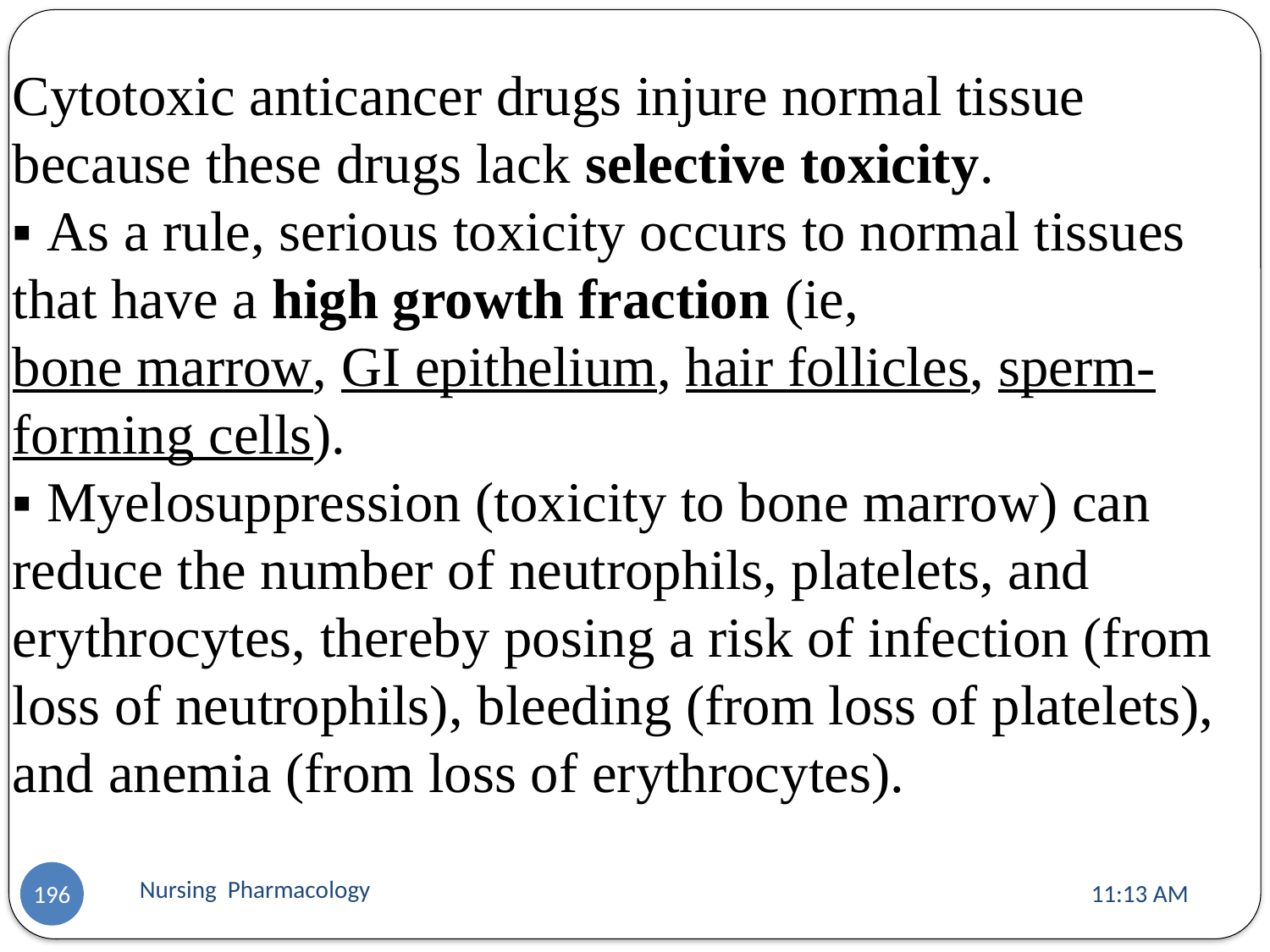

Cytotoxic anticancer drugs injure normal tissue because these drugs lack selective toxicity.
▪ As a rule, serious toxicity occurs to normal tissues that have a high growth fraction (ie,
bone marrow, GI epithelium, hair follicles, sperm-forming cells).
▪ Myelosuppression (toxicity to bone marrow) can reduce the number of neutrophils, platelets, and erythrocytes, thereby posing a risk of infection (from loss of neutrophils), bleeding (from loss of platelets), and anemia (from loss of erythrocytes).
Nursing  Pharmacology
11:13 AM
196